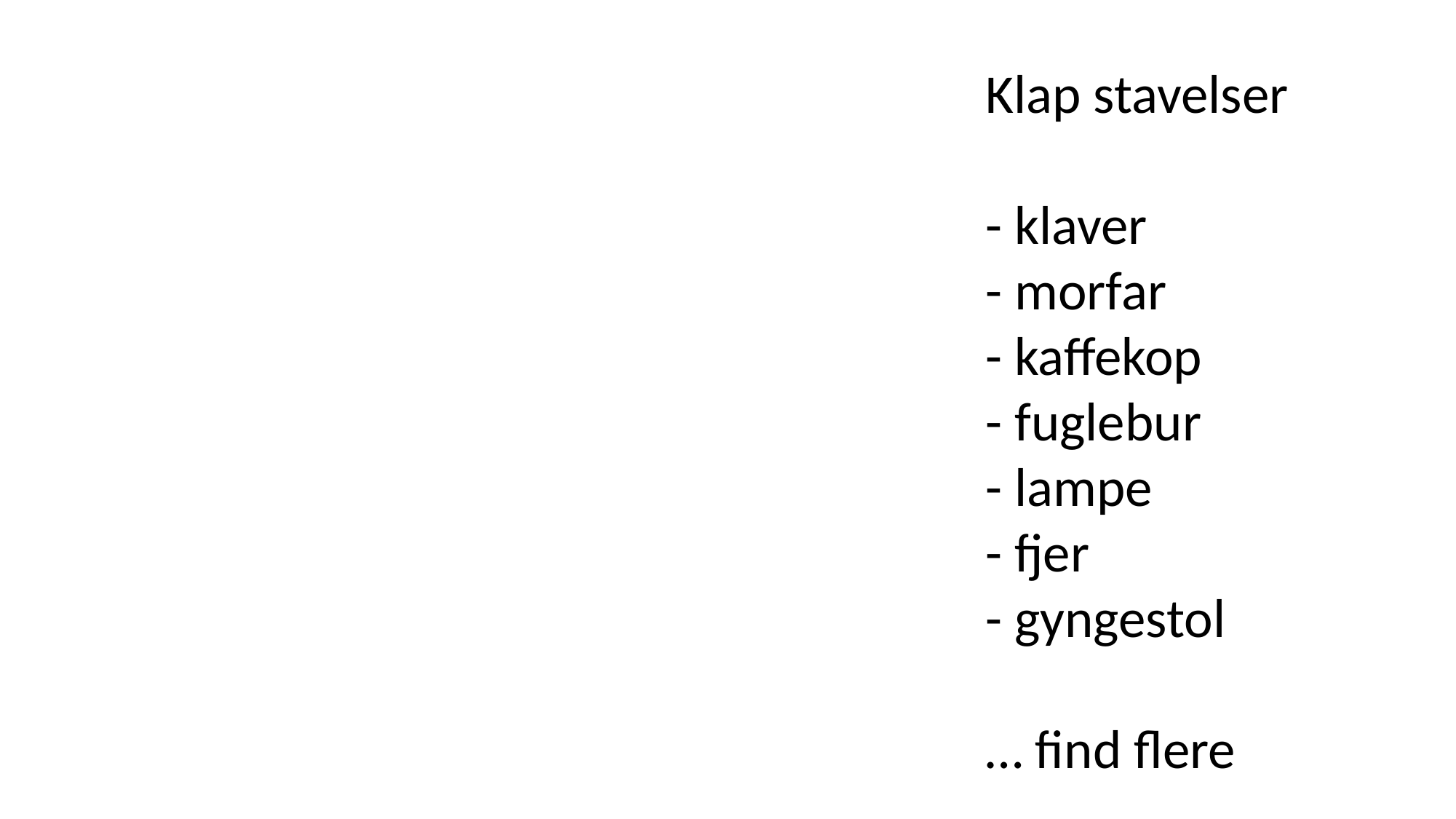

Klap stavelser

- klaver
- morfar
- kaffekop
- fuglebur
- lampe
- fjer
- gyngestol

… find flere